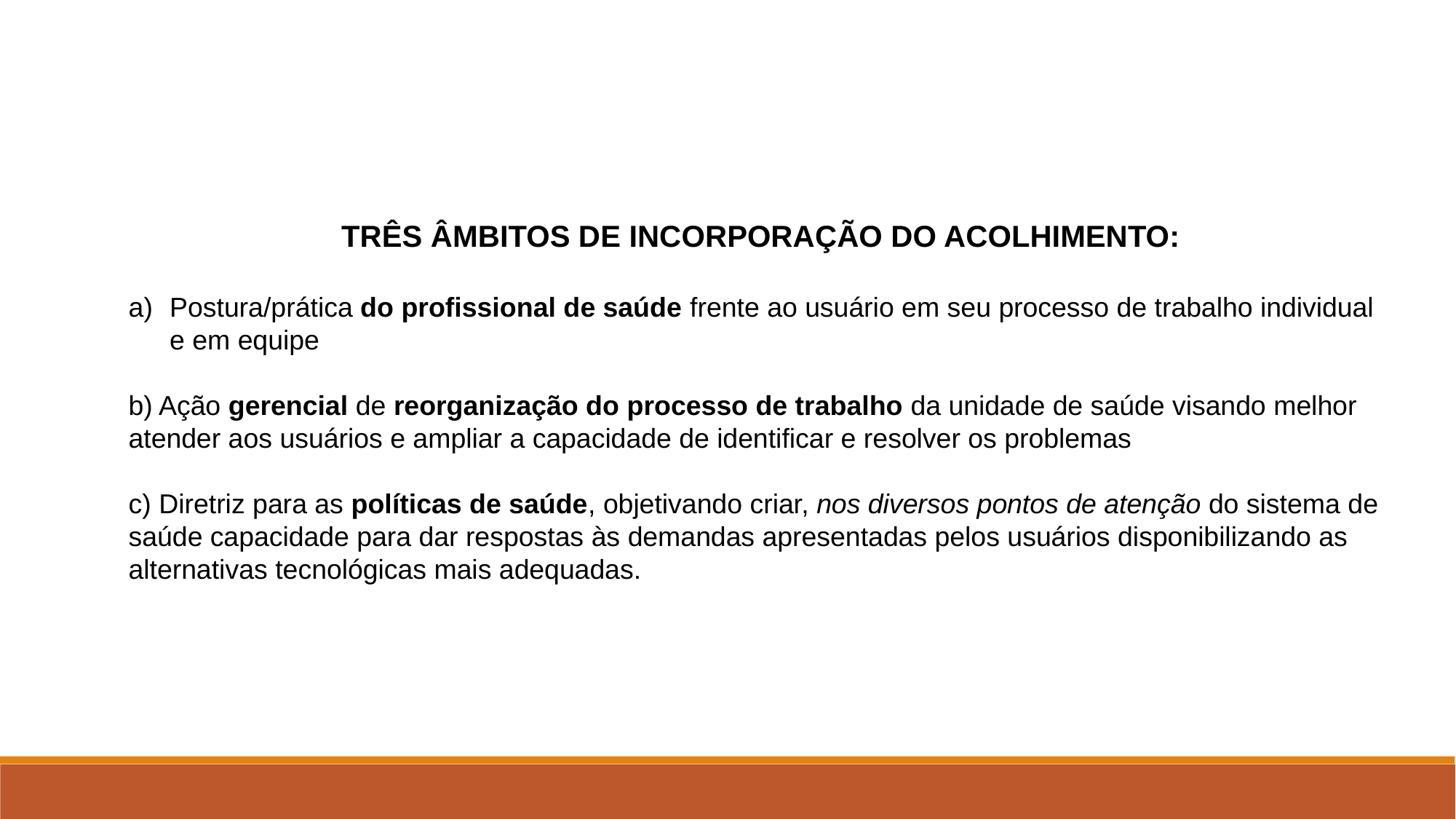

Três âmbitos de incorporação do acolhimento:

Postura/prática do profissional de saúde frente ao usuário em seu processo de trabalho individual e em equipe

b) Ação gerencial de reorganização do processo de trabalho da unidade de saúde visando melhor atender aos usuários e ampliar a capacidade de identificar e resolver os problemas

c) Diretriz para as políticas de saúde, objetivando criar, nos diversos pontos de atenção do sistema de saúde capacidade para dar respostas às demandas apresentadas pelos usuários disponibilizando as alternativas tecnológicas mais adequadas.